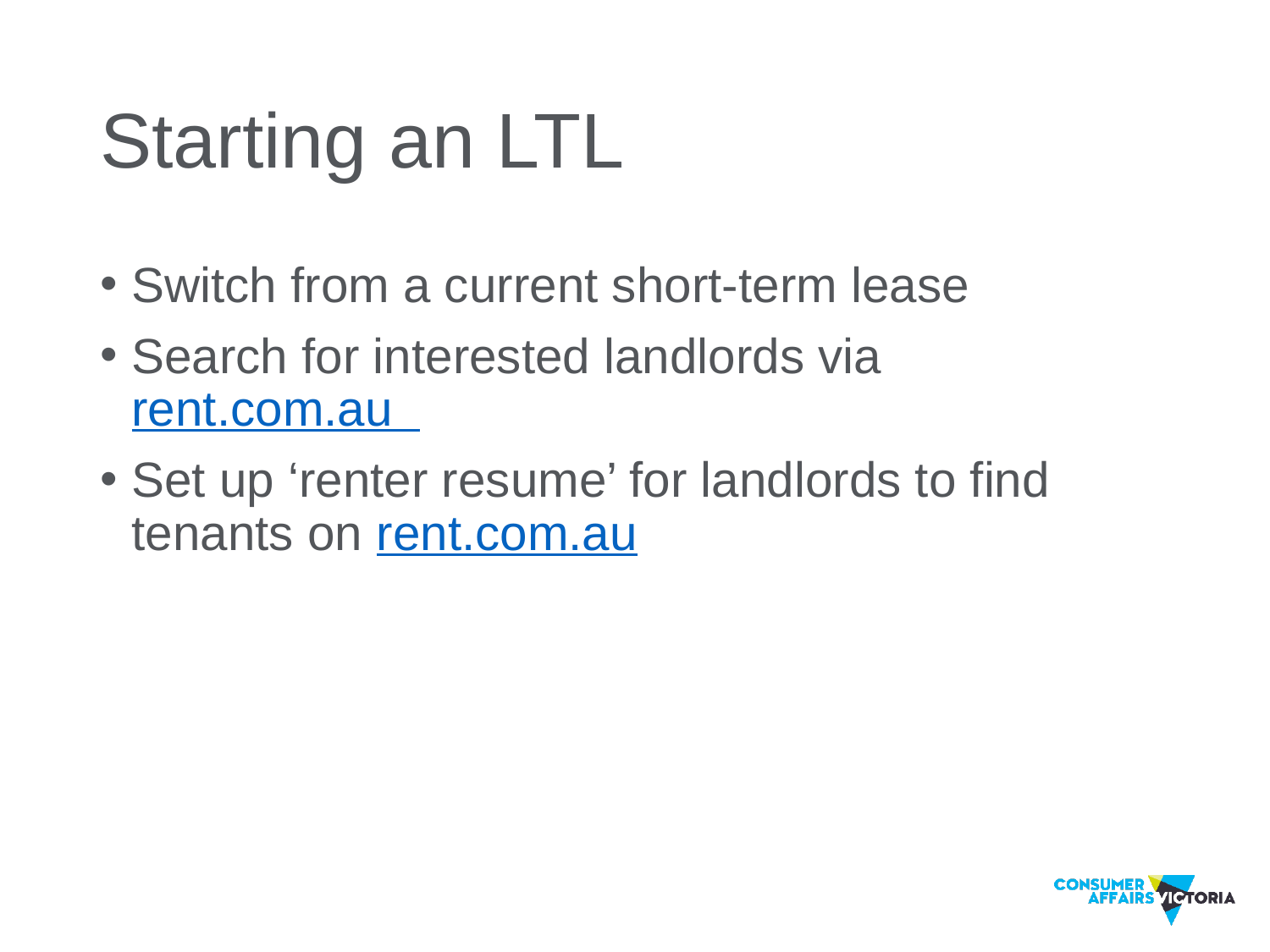

# Starting an LTL
Switch from a current short-term lease
Search for interested landlords via rent.com.au
Set up ‘renter resume’ for landlords to find tenants on rent.com.au